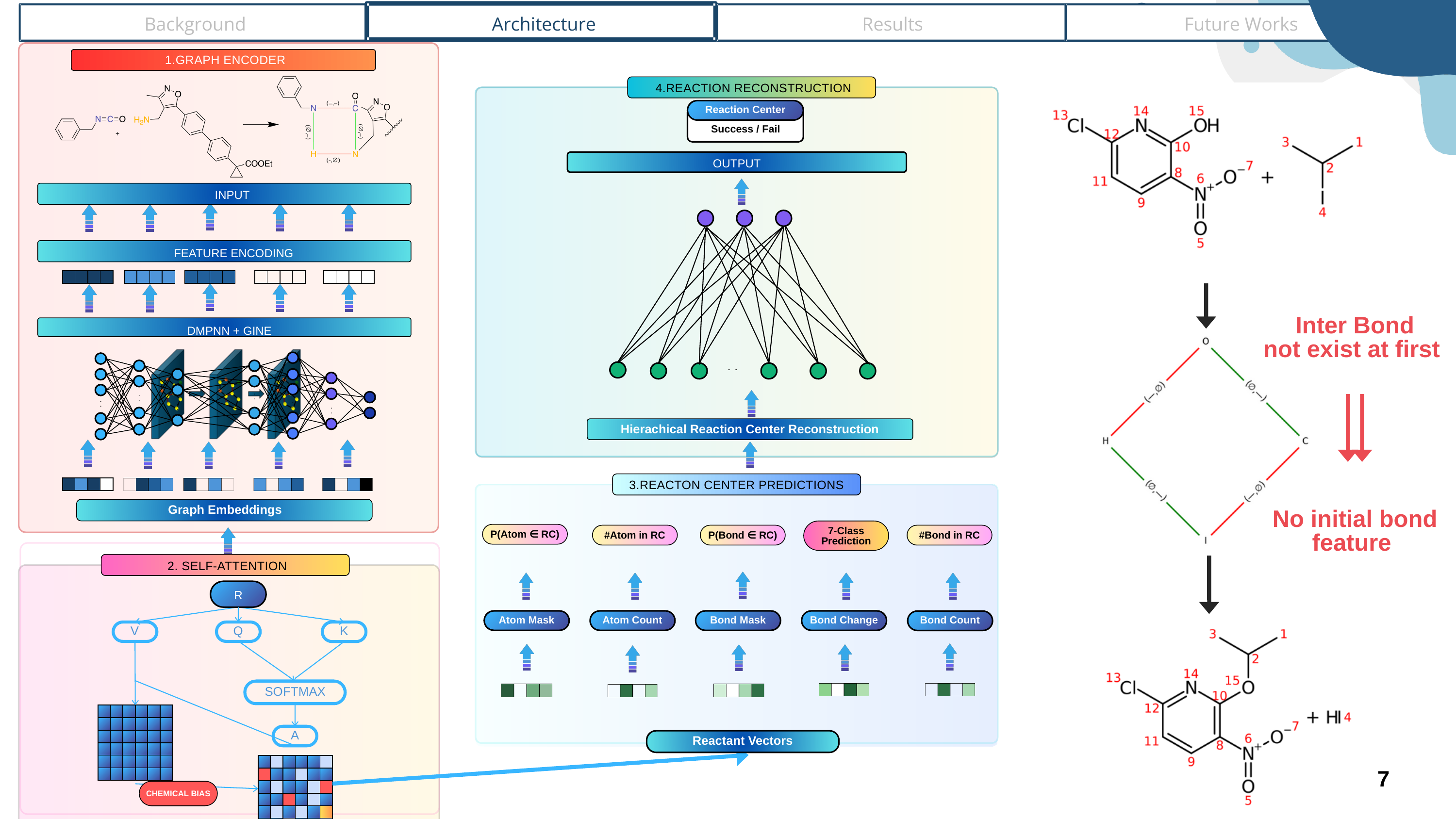

Architecture

Background

Results

Future Works

1.GRAPH ENCODER

4.REACTION RECONSTRUCTION

Reaction Center

Success / Fail

OUTPUT

.
.

Hierachical Reaction Center Reconstruction

Inter Bond
not exist at first

15

16
2
No initial bond feature
4

INPUT

FEATURE ENCODING

DMPNN + GINE

.
.

.
.

.
.
.
.
.
.
.
.

3.REACTON CENTER PREDICTIONS

7-Class Prediction

P(Atom ∈ RC)

#Atom in RC

P(Bond ∈ RC)

#Bond in RC

Atom Mask
Atom Count
Bond Mask
Bond Change
Bond Count

Reactant Vectors

Graph Embeddings

2. SELF-ATTENTION

R

V
Q
K

SOFTMAX

A

CHEMICAL BIAS

7
7